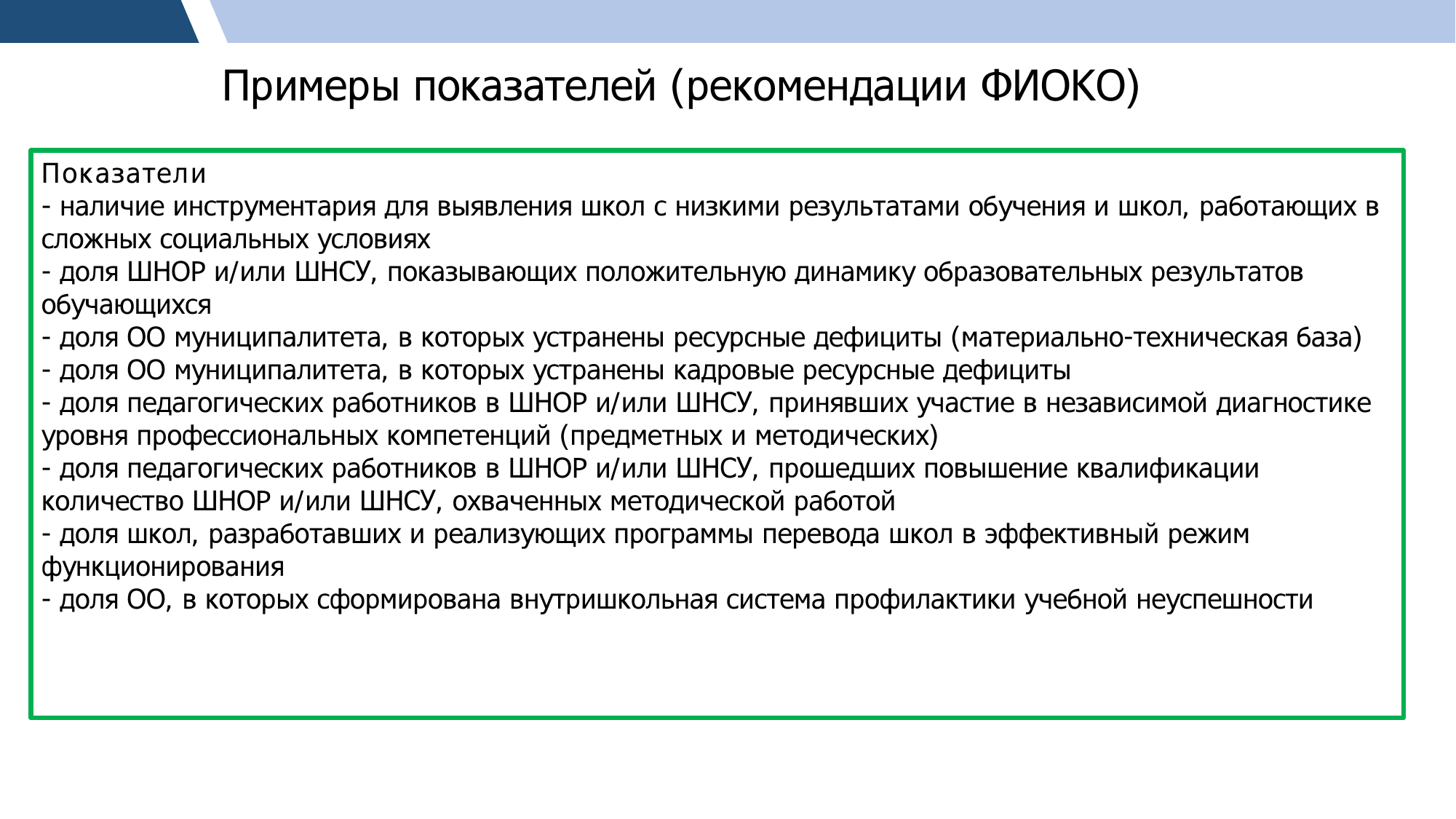

Примеры показателей (рекомендации ФИОКО)
Показатели
- наличие инструментария для выявления школ с низкими результатами обучения и школ, работающих в сложных социальных условиях
- доля ШНОР и/или ШНСУ, показывающих положительную динамику образовательных результатов обучающихся
- доля ОО муниципалитета, в которых устранены ресурсные дефициты (материально-техническая база)
- доля ОО муниципалитета, в которых устранены кадровые ресурсные дефициты
- доля педагогических работников в ШНОР и/или ШНСУ, принявших участие в независимой диагностике уровня профессиональных компетенций (предметных и методических)
- доля педагогических работников в ШНОР и/или ШНСУ, прошедших повышение квалификации
количество ШНОР и/или ШНСУ, охваченных методической работой
- доля школ, разработавших и реализующих программы перевода школ в эффективный режим функционирования
- доля ОО, в которых сформирована внутришкольная система профилактики учебной неуспешности